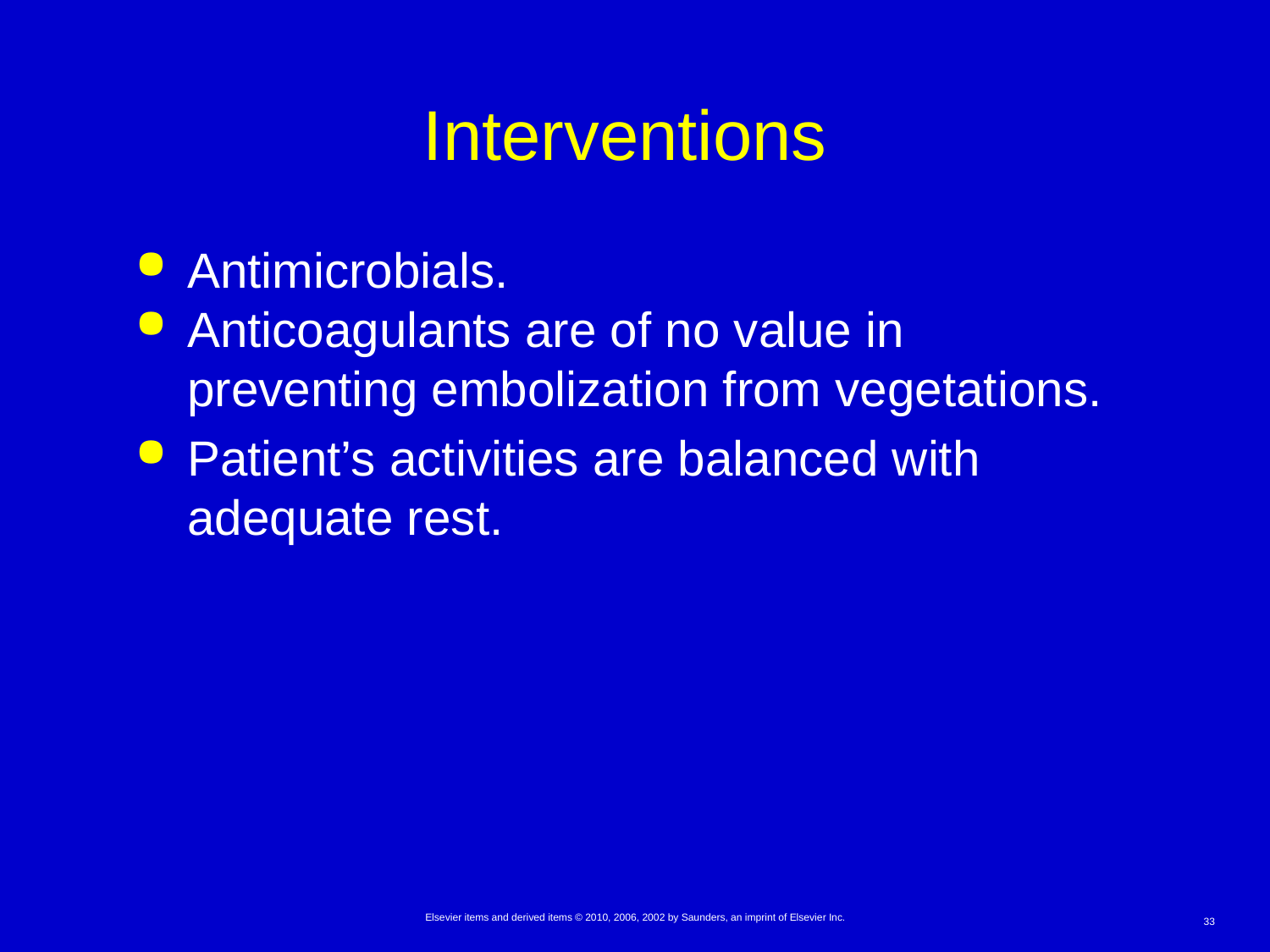

# Interventions
Antimicrobials.
Anticoagulants are of no value in preventing embolization from vegetations.
Patient’s activities are balanced with adequate rest.